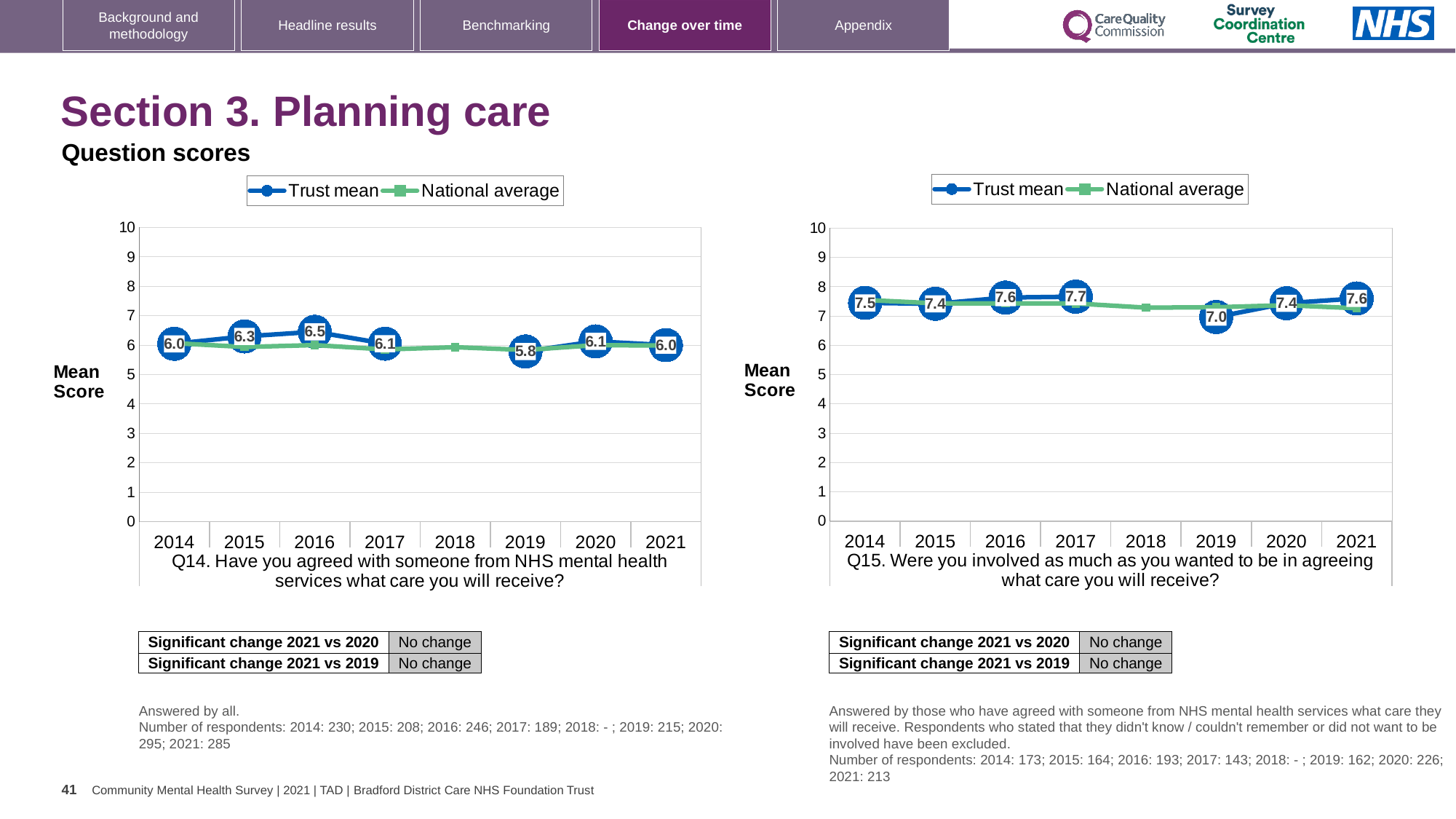

# Section 3. Planning care
Question scores

### Chart

| Category | Trust mean | National average |
|---|---|---|
| 2014 | 7.45109925581998 | 7.551279582587234 |
| 2015 | 7.41987959934176 | 7.436200468015481 |
| 2016 | 7.63287349265803 | 7.436721556858204 |
| 2017 | 7.66271717562049 | 7.430115250369245 |
| 2018 | None | 7.288563072600695 |
| 2019 | 6.96716926360608 | 7.303218690285378 |
| 2020 | 7.4400583379488 | 7.371893324208745 |
| 2021 | 7.60352719688417 | 7.268434215919926 |

### Chart

| Category | Trust mean | National average |
|---|---|---|
| 2014 | 6.04714139403112 | 6.069256459462832 |
| 2015 | 6.29829954473751 | 5.938690464494243 |
| 2016 | 6.4551567640397 | 6.002468576953853 |
| 2017 | 6.05012380036649 | 5.855037095486387 |
| 2018 | None | 5.931349231310174 |
| 2019 | 5.78478148141357 | 5.837602533052062 |
| 2020 | 6.12902081351162 | 6.000968853825601 |
| 2021 | 6.00222120209418 | 5.986567912826297 |
| Significant change 2021 vs 2020 | No change |
| --- | --- |
| Significant change 2021 vs 2019 | No change |
| Significant change 2021 vs 2020 | No change |
| --- | --- |
| Significant change 2021 vs 2019 | No change |
Answered by all.
Number of respondents: 2014: 230; 2015: 208; 2016: 246; 2017: 189; 2018: - ; 2019: 215; 2020: 295; 2021: 285
Answered by those who have agreed with someone from NHS mental health services what care they will receive. Respondents who stated that they didn't know / couldn't remember or did not want to be involved have been excluded.
Number of respondents: 2014: 173; 2015: 164; 2016: 193; 2017: 143; 2018: - ; 2019: 162; 2020: 226; 2021: 213

41